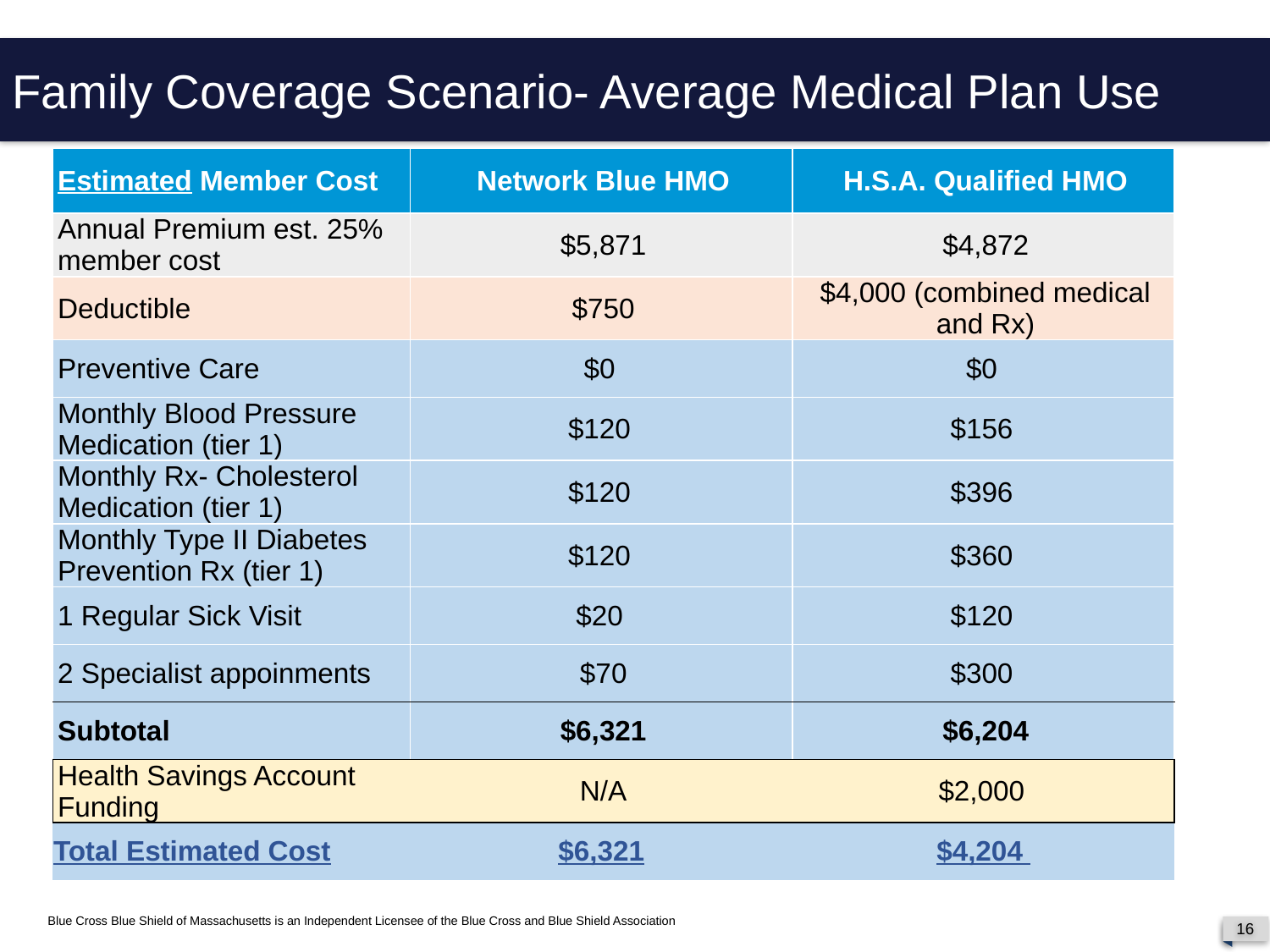

Family Coverage Scenario- Average Medical Plan Use
| Estimated Member Cost | Network Blue HMO | H.S.A. Qualified HMO |
| --- | --- | --- |
| Annual Premium est. 25% member cost | $5,871 | $4,872 |
| Deductible | $750 | $4,000 (combined medical and Rx) |
| Preventive Care | $0 | $0 |
| Monthly Blood Pressure Medication (tier 1) | $120 | $156 |
| Monthly Rx- Cholesterol Medication (tier 1) | $120 | $396 |
| Monthly Type II Diabetes Prevention Rx (tier 1) | $120 | $360 |
| 1 Regular Sick Visit | $20 | $120 |
| 2 Specialist appoinments | $70 | $300 |
| Subtotal | $6,321 | $6,204 |
| Health Savings Account Funding | N/A | $2,000 |
| Total Estimated Cost | $6,321 | $4,204 |